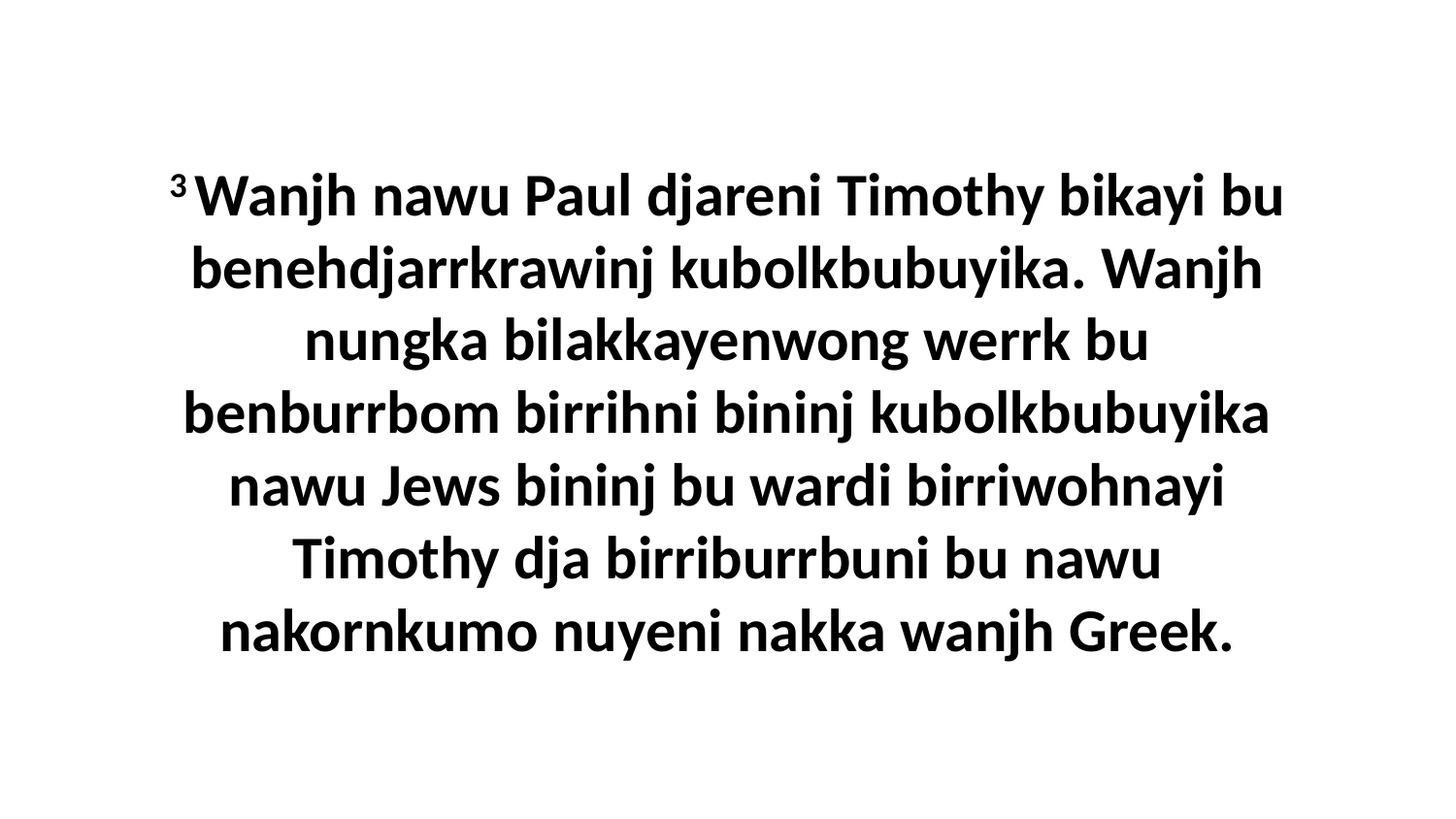

3 Wanjh nawu Paul djareni Timothy bikayi bu benehdjarrkrawinj kubolkbubuyika. Wanjh nungka bilakkayenwong werrk bu benburrbom birrihni bininj kubolkbubuyika nawu Jews bininj bu wardi birriwohnayi Timothy dja birriburrbuni bu nawu nakornkumo nuyeni nakka wanjh Greek.